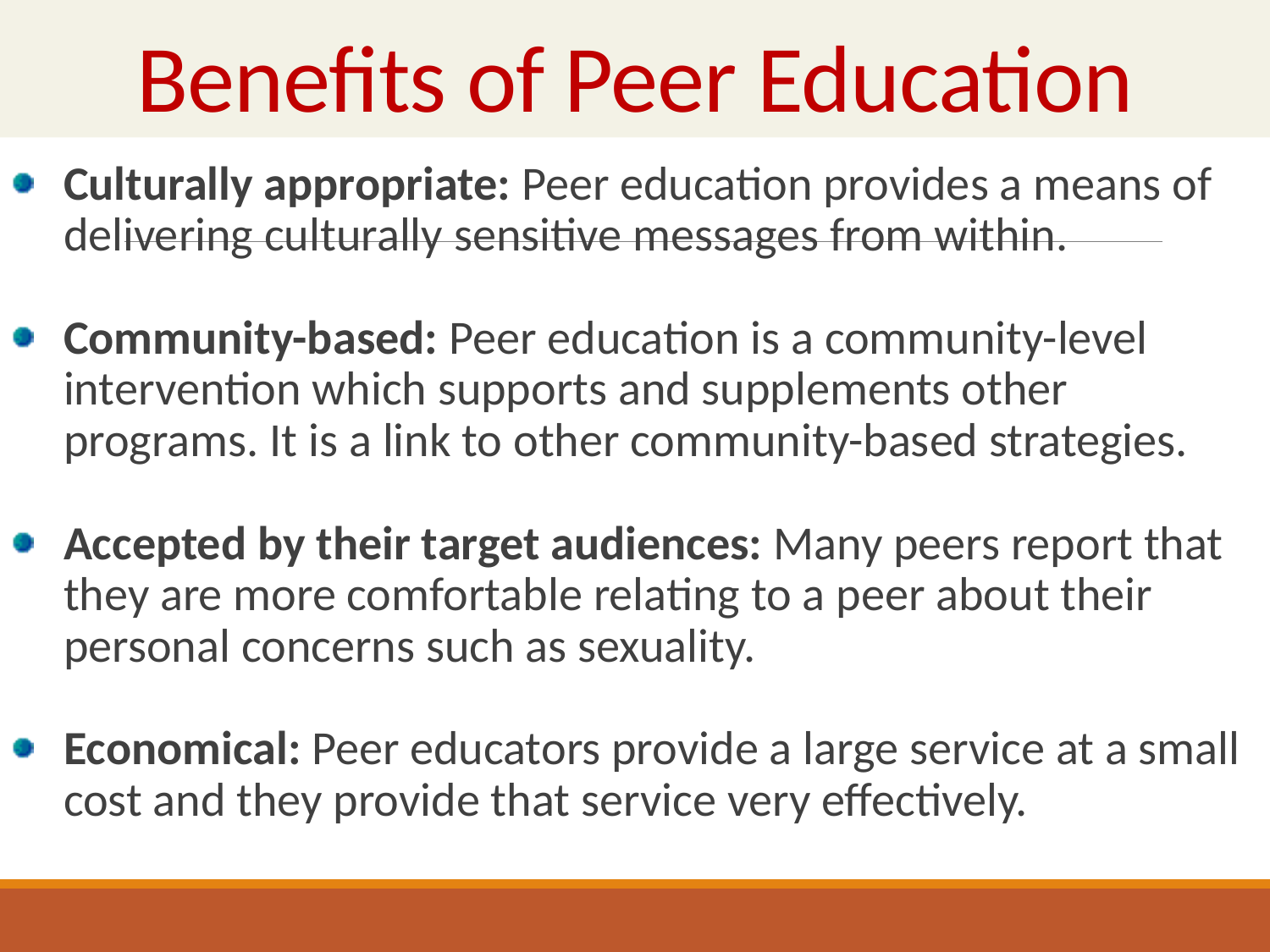

# Benefits of Peer Education

Culturally appropriate: Peer education provides a means of delivering culturally sensitive messages from within.

Community-based: Peer education is a community-level intervention which supports and supplements other programs. It is a link to other community-based strategies.

Accepted by their target audiences: Many peers report that they are more comfortable relating to a peer about their personal concerns such as sexuality.

Economical: Peer educators provide a large service at a small cost and they provide that service very effectively.